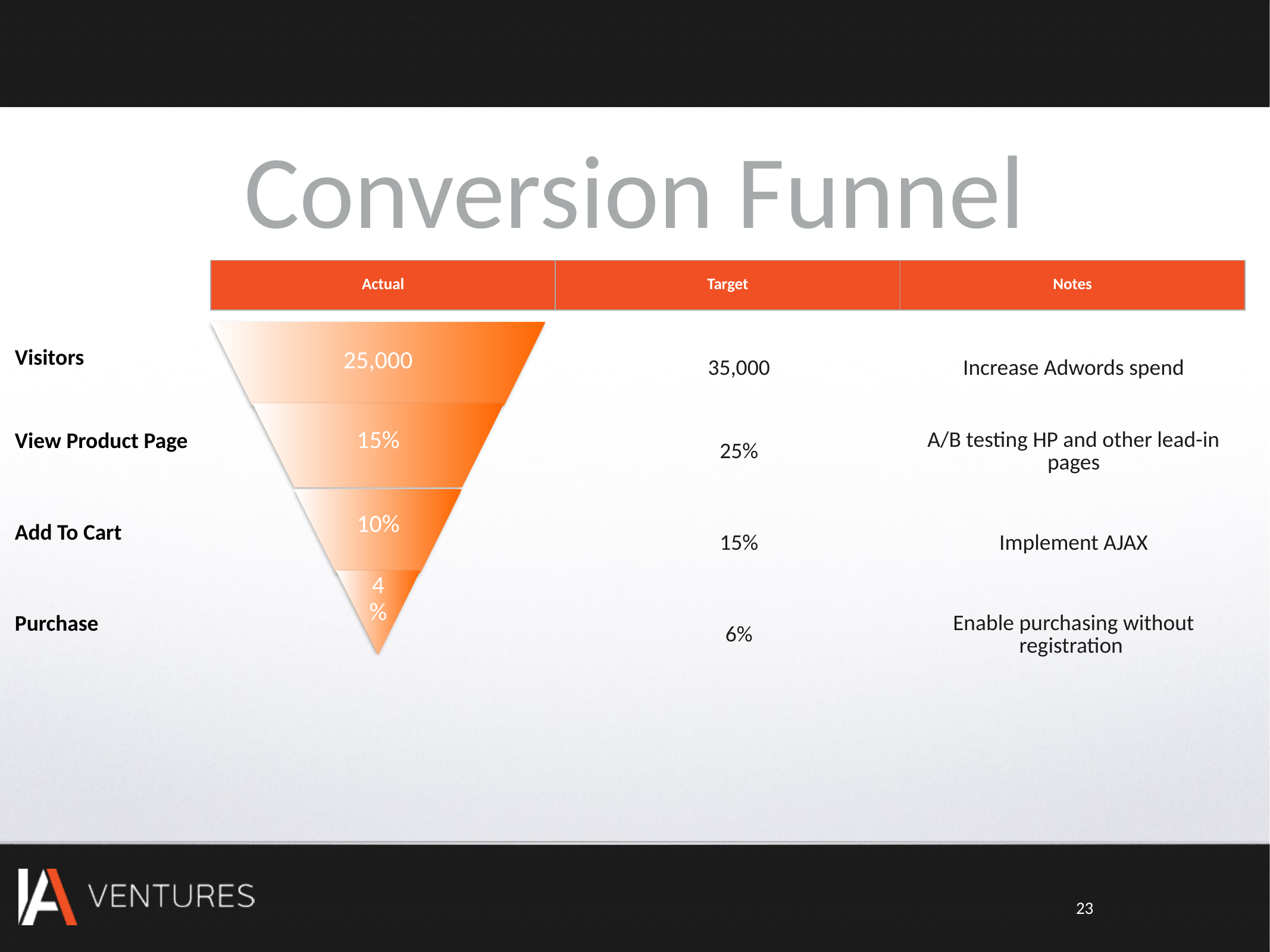

# Conversion Funnel
| Actual | Target | Notes |
| --- | --- | --- |
| Visitors |
| --- |
| View Product Page |
| Add To Cart |
| Purchase |
25,000
15%
10%
4%
| 35,000 | Increase Adwords spend |
| --- | --- |
| 25% | A/B testing HP and other lead-in pages |
| 15% | Implement AJAX |
| 6% | Enable purchasing without registration |
23